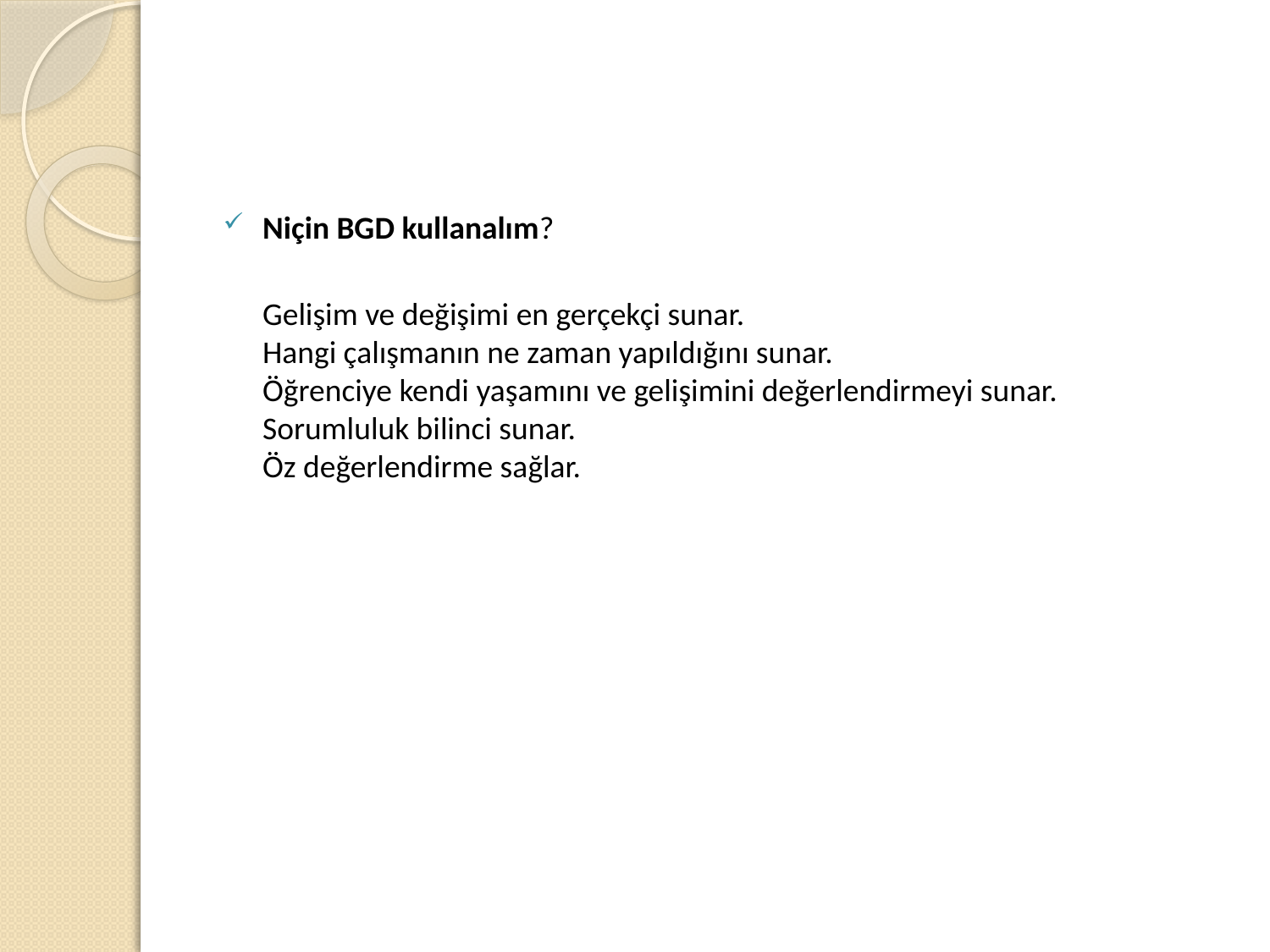

Niçin BGD kullanalım?
Gelişim ve değişimi en gerçekçi sunar.
Hangi çalışmanın ne zaman yapıldığını sunar.
Öğrenciye kendi yaşamını ve gelişimini değerlendirmeyi sunar.
Sorumluluk bilinci sunar.
Öz değerlendirme sağlar.